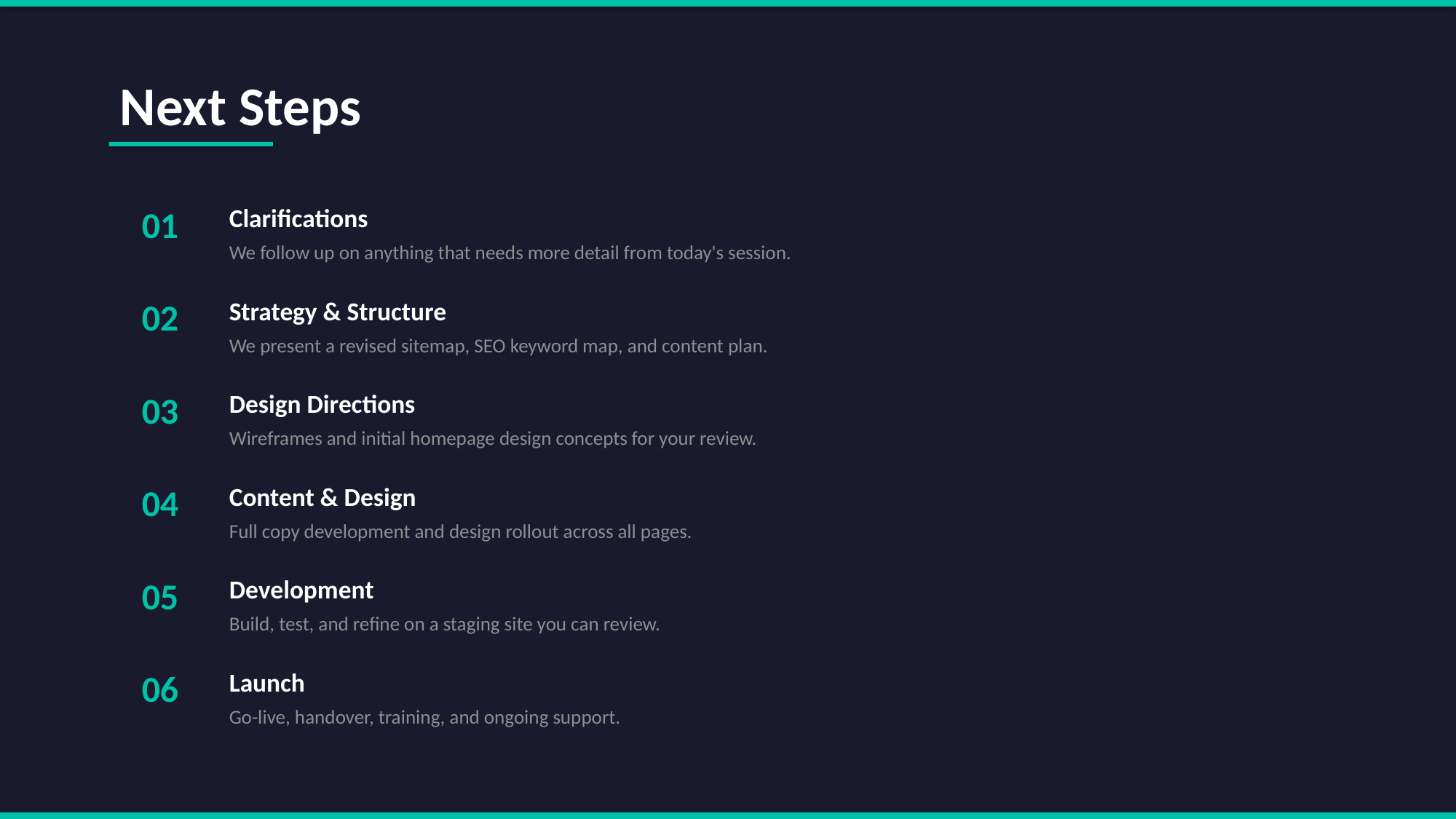

Next Steps

01
Clarifications
We follow up on anything that needs more detail from today's session.
02
Strategy & Structure
We present a revised sitemap, SEO keyword map, and content plan.
03
Design Directions
Wireframes and initial homepage design concepts for your review.
04
Content & Design
Full copy development and design rollout across all pages.
05
Development
Build, test, and refine on a staging site you can review.
06
Launch
Go-live, handover, training, and ongoing support.